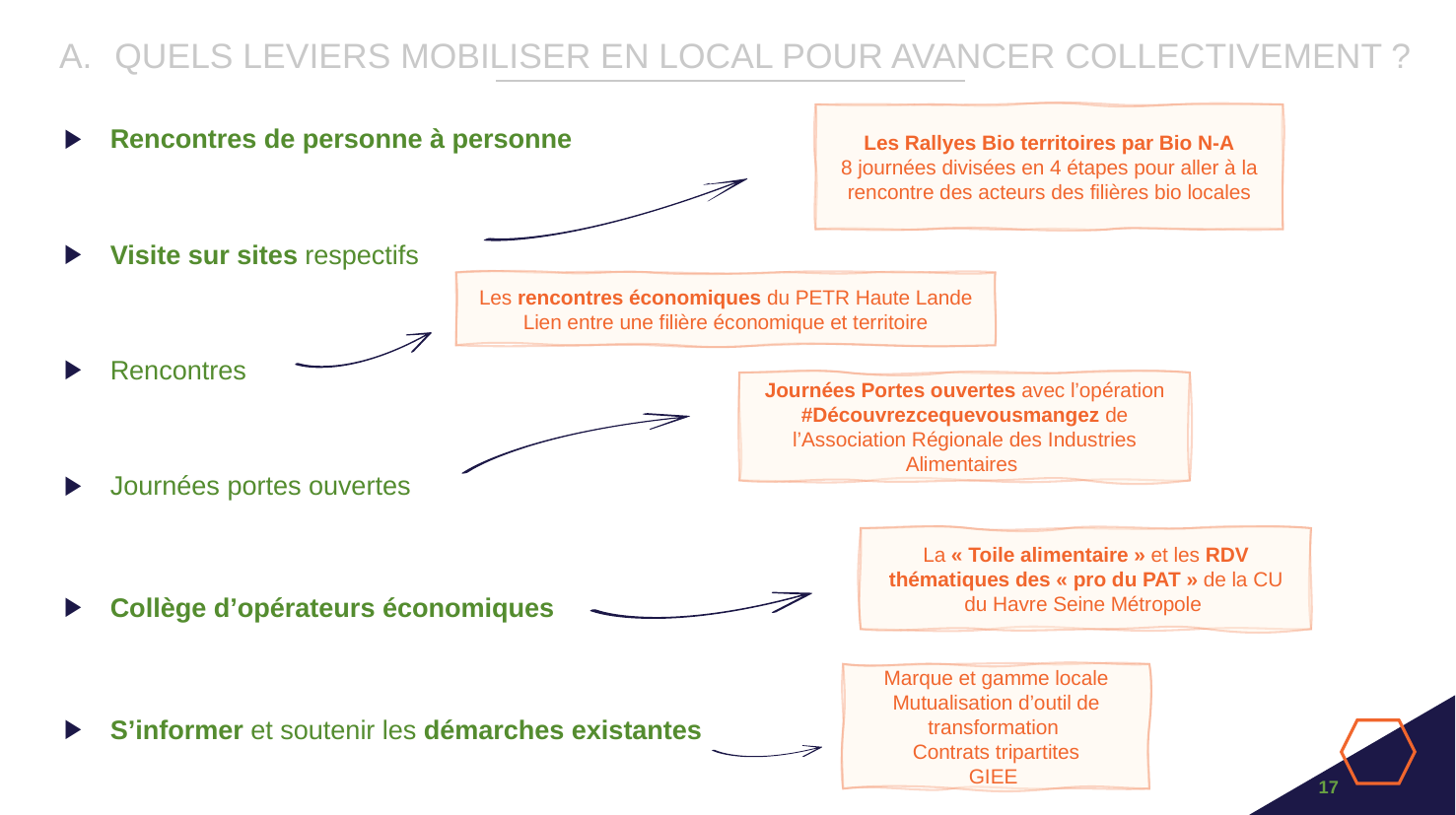

QUELS LEVIERS MOBILISER EN LOCAL POUR AVANCER COLLECTIVEMENT ?

Les Rallyes Bio territoires par Bio N-A
8 journées divisées en 4 étapes pour aller à la rencontre des acteurs des filières bio locales
Rencontres de personne à personne

Visite sur sites respectifs

Rencontres

Journées portes ouvertes

Collège d’opérateurs économiques

S’informer et soutenir les démarches existantes

Les rencontres économiques du PETR Haute Lande
Lien entre une filière économique et territoire

Journées Portes ouvertes avec l’opération #Découvrezcequevousmangez de l’Association Régionale des Industries Alimentaires

La « Toile alimentaire » et les RDV thématiques des « pro du PAT » de la CU du Havre Seine Métropole
Marque et gamme locale
Mutualisation d’outil de transformation
Contrats tripartites
GIEE

17